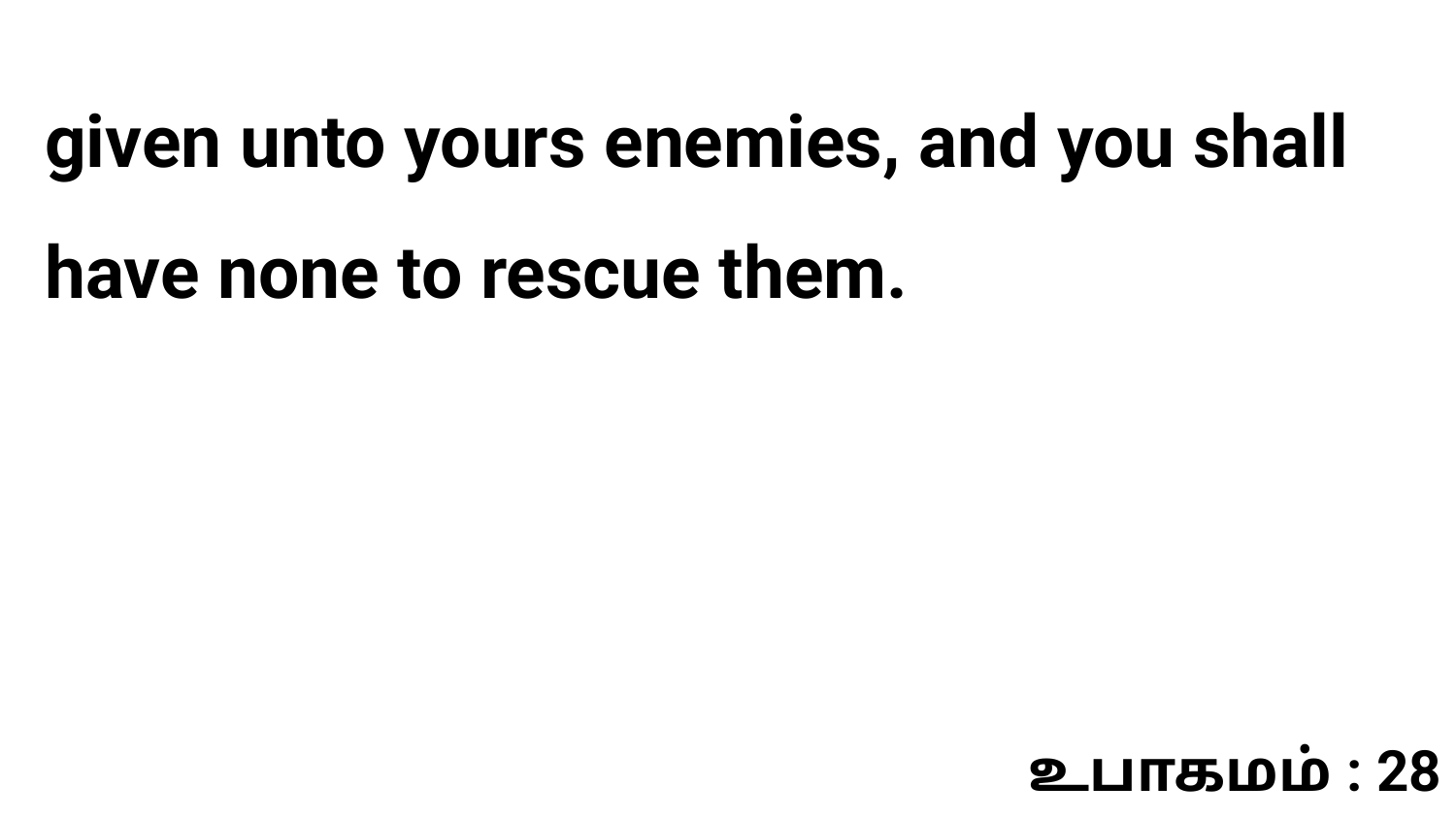

given unto yours enemies, and you shall have none to rescue them.
உபாகமம் : 28